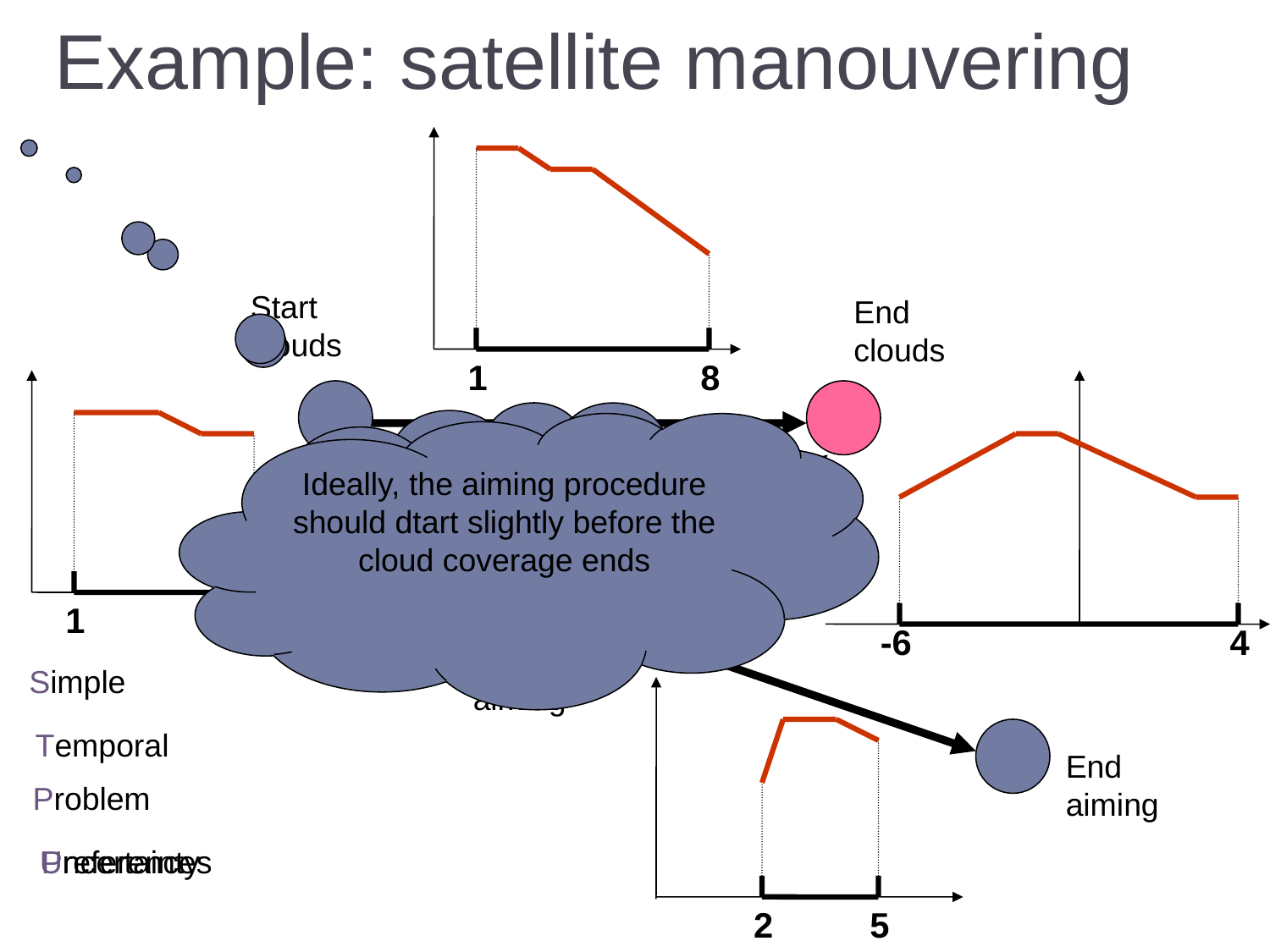

# Example: satellite manouvering

1

8

Start
clouds
End
clouds

The earlier the cloud coverage ends the better

Ideally, the aiming procedure should dtart slightly before the cloud coverage ends

1

5

-6
4

Start
aiming

Simple

Temporal

End
aiming
Problem
Preferences
Uncertainty

2

5